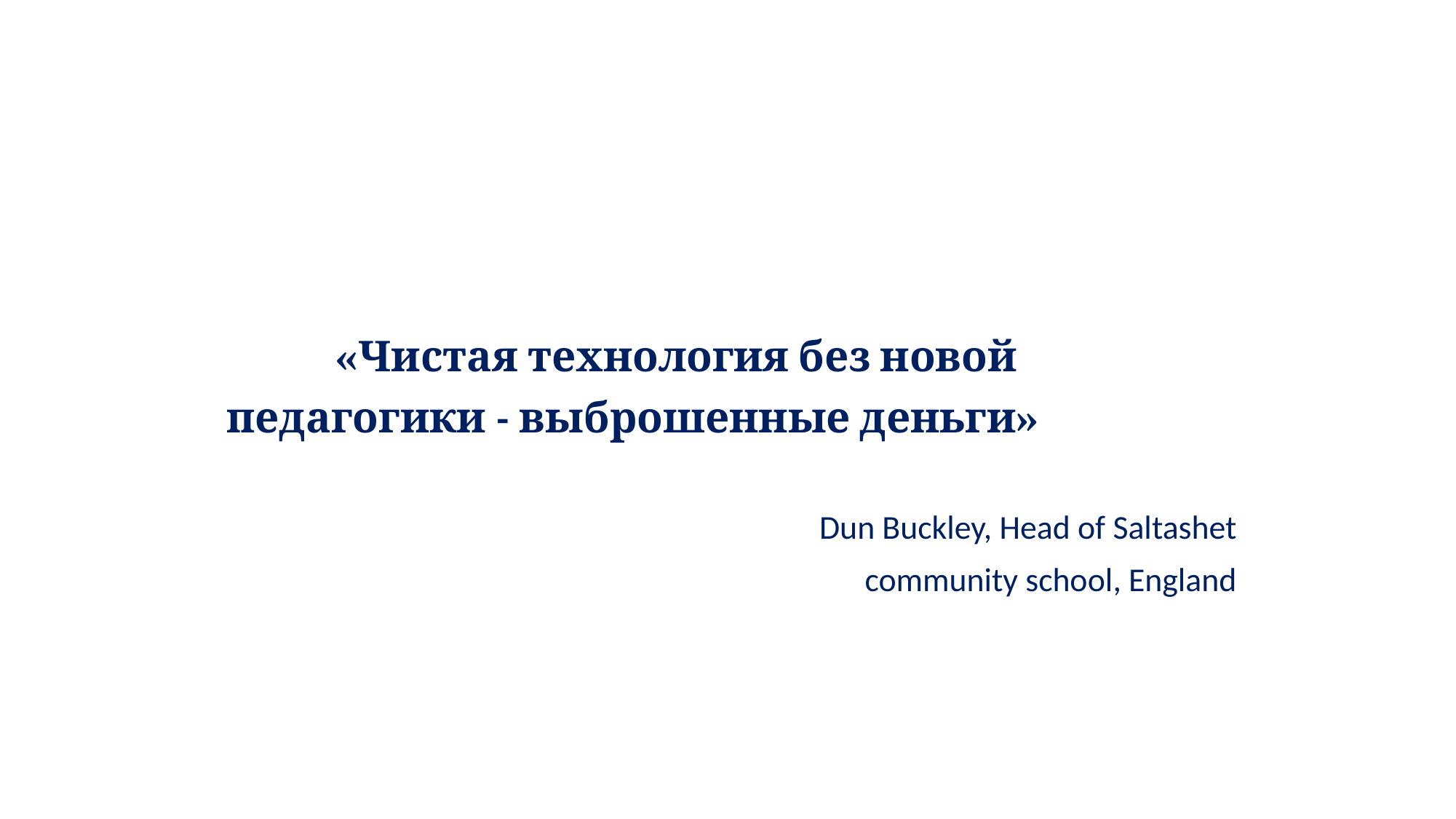

«Чистая технология без новой педагогики - выброшенные деньги»
        Dun Buckley, Head of Saltashet
 community school, England